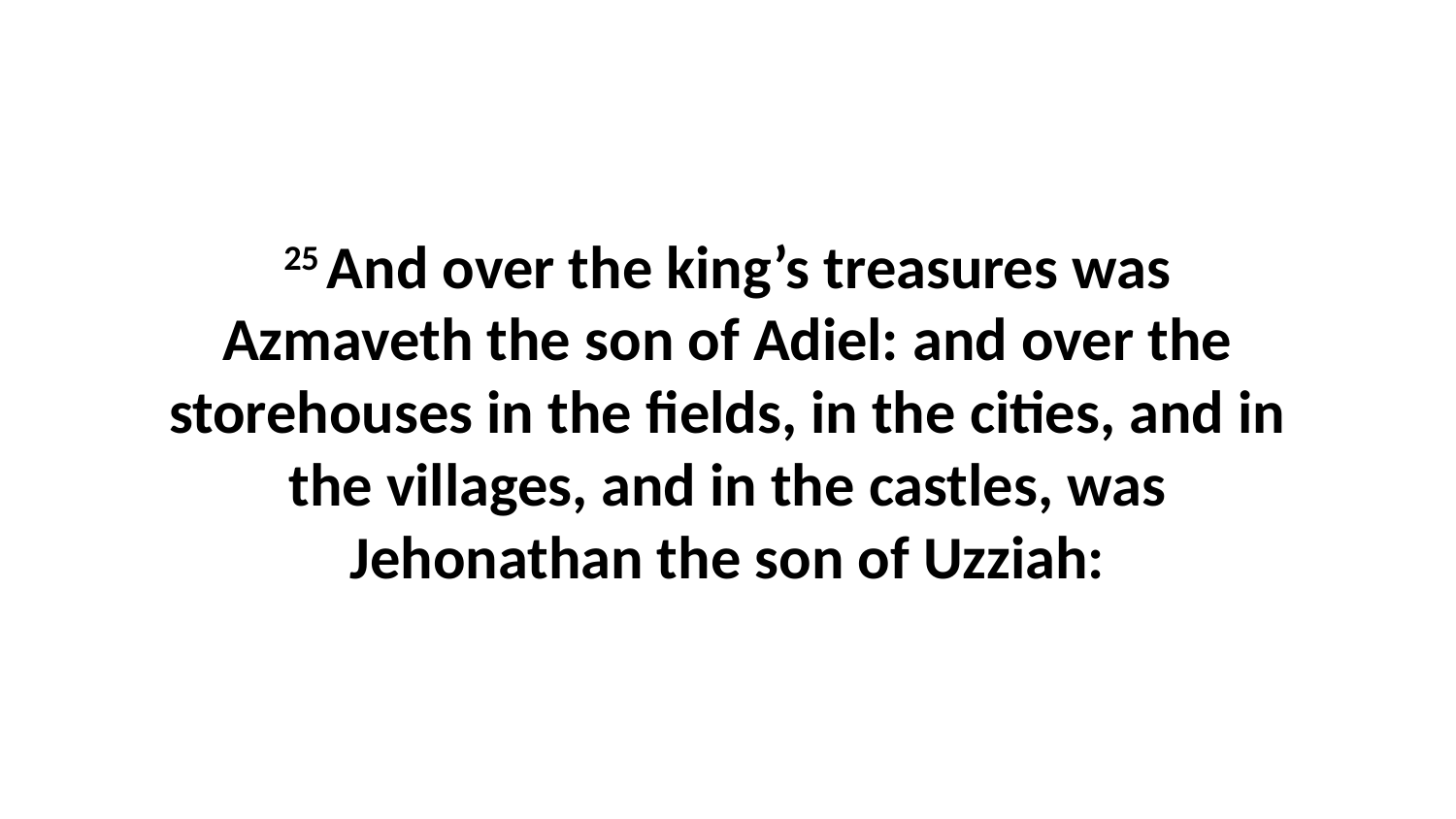

25 And over the king’s treasures was Azmaveth the son of Adiel: and over the storehouses in the fields, in the cities, and in the villages, and in the castles, was Jehonathan the son of Uzziah: